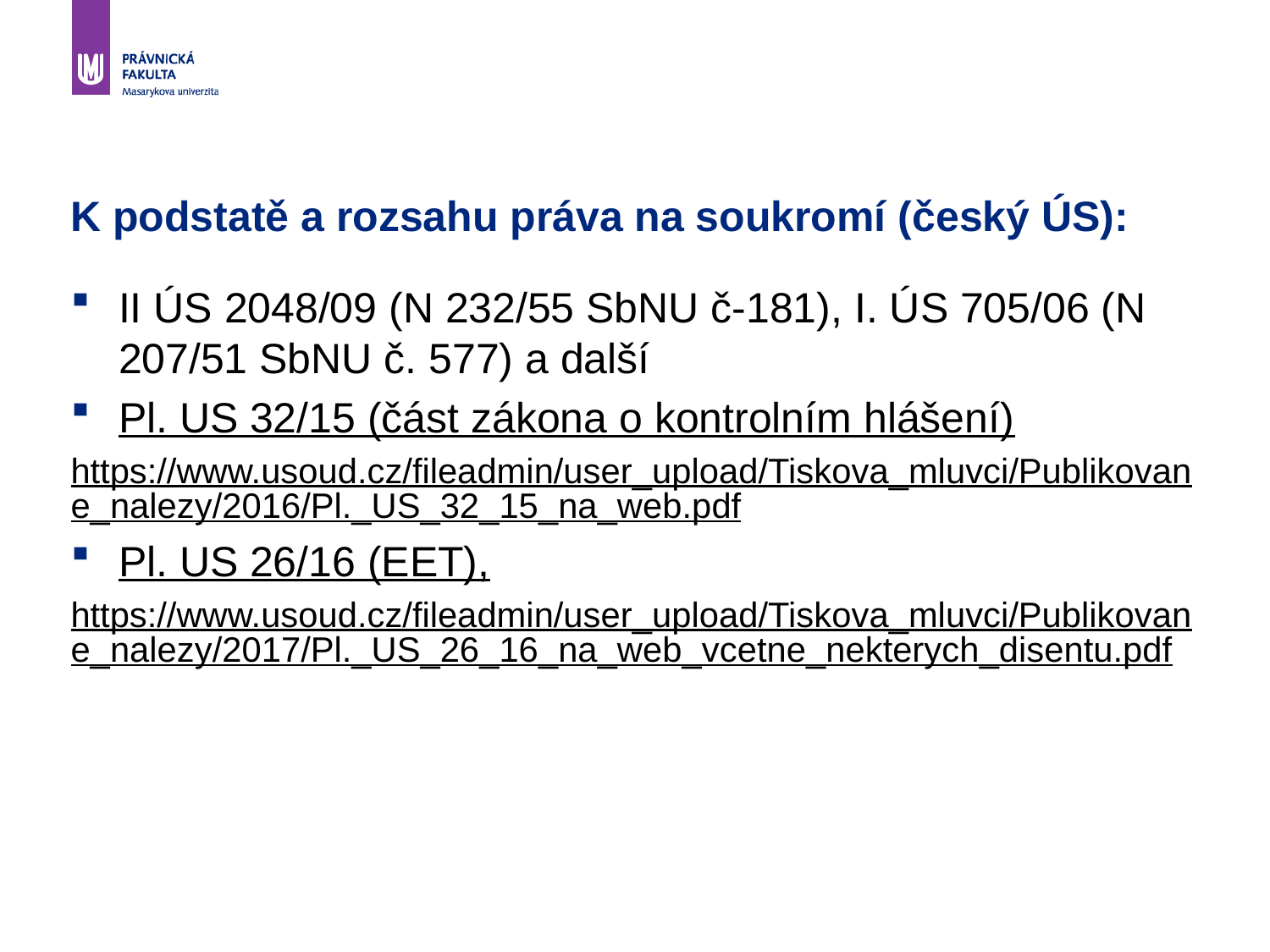

# K podstatě a rozsahu práva na soukromí (český ÚS):
II ÚS 2048/09 (N 232/55 SbNU č-181), I. ÚS 705/06 (N 207/51 SbNU č. 577) a další
Pl. US 32/15 (část zákona o kontrolním hlášení)
https://www.usoud.cz/fileadmin/user_upload/Tiskova_mluvci/Publikovane_nalezy/2016/Pl._US_32_15_na_web.pdf
Pl. US 26/16 (EET),
https://www.usoud.cz/fileadmin/user_upload/Tiskova_mluvci/Publikovane_nalezy/2017/Pl._US_26_16_na_web_vcetne_nekterych_disentu.pdf